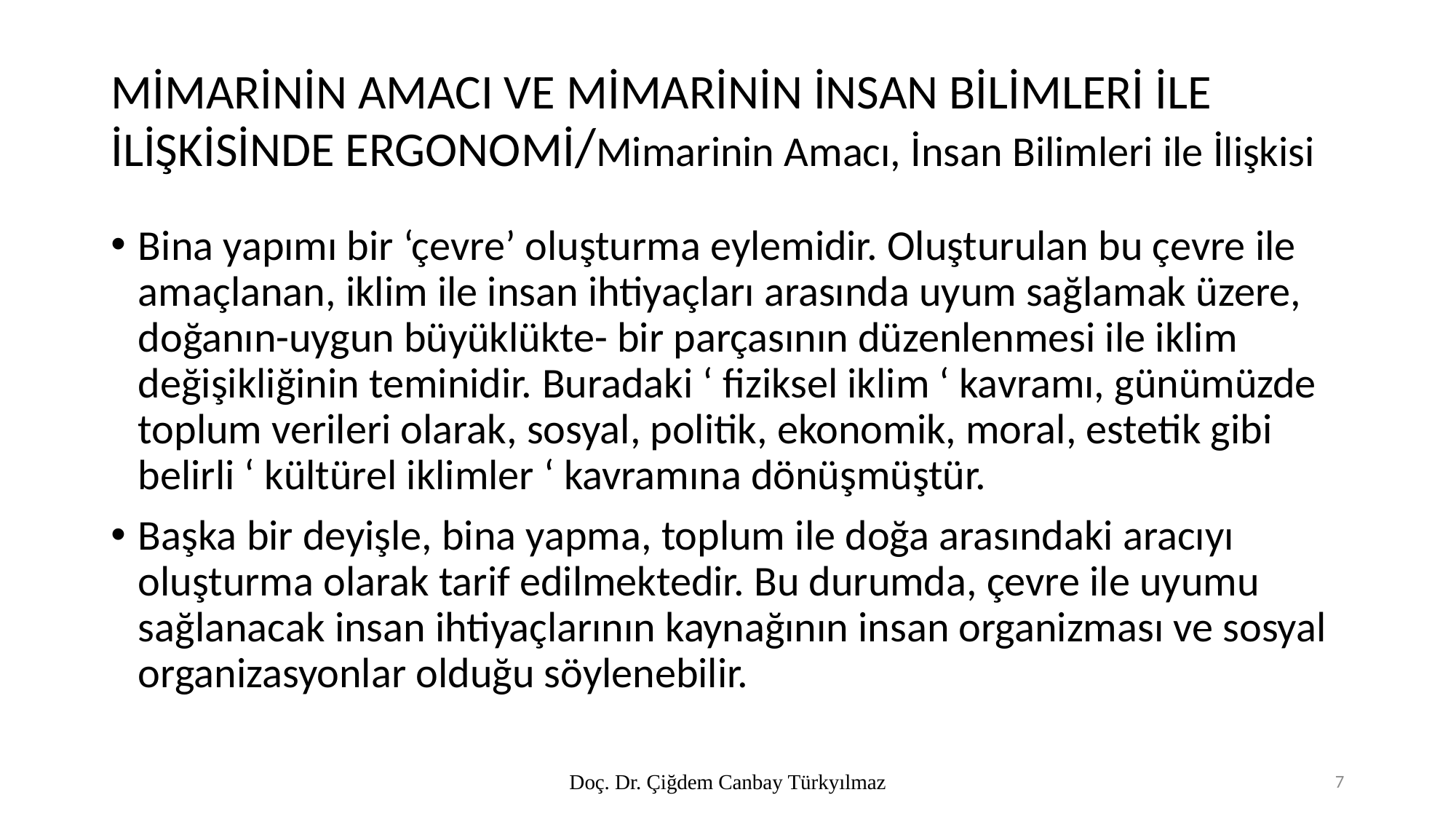

# MİMARİNİN AMACI VE MİMARİNİN İNSAN BİLİMLERİ İLE İLİŞKİSİNDE ERGONOMİ/Mimarinin Amacı, İnsan Bilimleri ile İlişkisi
Bina yapımı bir ‘çevre’ oluşturma eylemidir. Oluşturulan bu çevre ile amaçlanan, iklim ile insan ihtiyaçları arasında uyum sağlamak üzere, doğanın-uygun büyüklükte- bir parçasının düzenlenmesi ile iklim değişikliğinin teminidir. Buradaki ‘ fiziksel iklim ‘ kavramı, günümüzde toplum verileri olarak, sosyal, politik, ekonomik, moral, estetik gibi belirli ‘ kültürel iklimler ‘ kavramına dönüşmüştür.
Başka bir deyişle, bina yapma, toplum ile doğa arasındaki aracıyı oluşturma olarak tarif edilmektedir. Bu durumda, çevre ile uyumu sağlanacak insan ihtiyaçlarının kaynağının insan organizması ve sosyal organizasyonlar olduğu söylenebilir.

Doç. Dr. Çiğdem Canbay Türkyılmaz
7